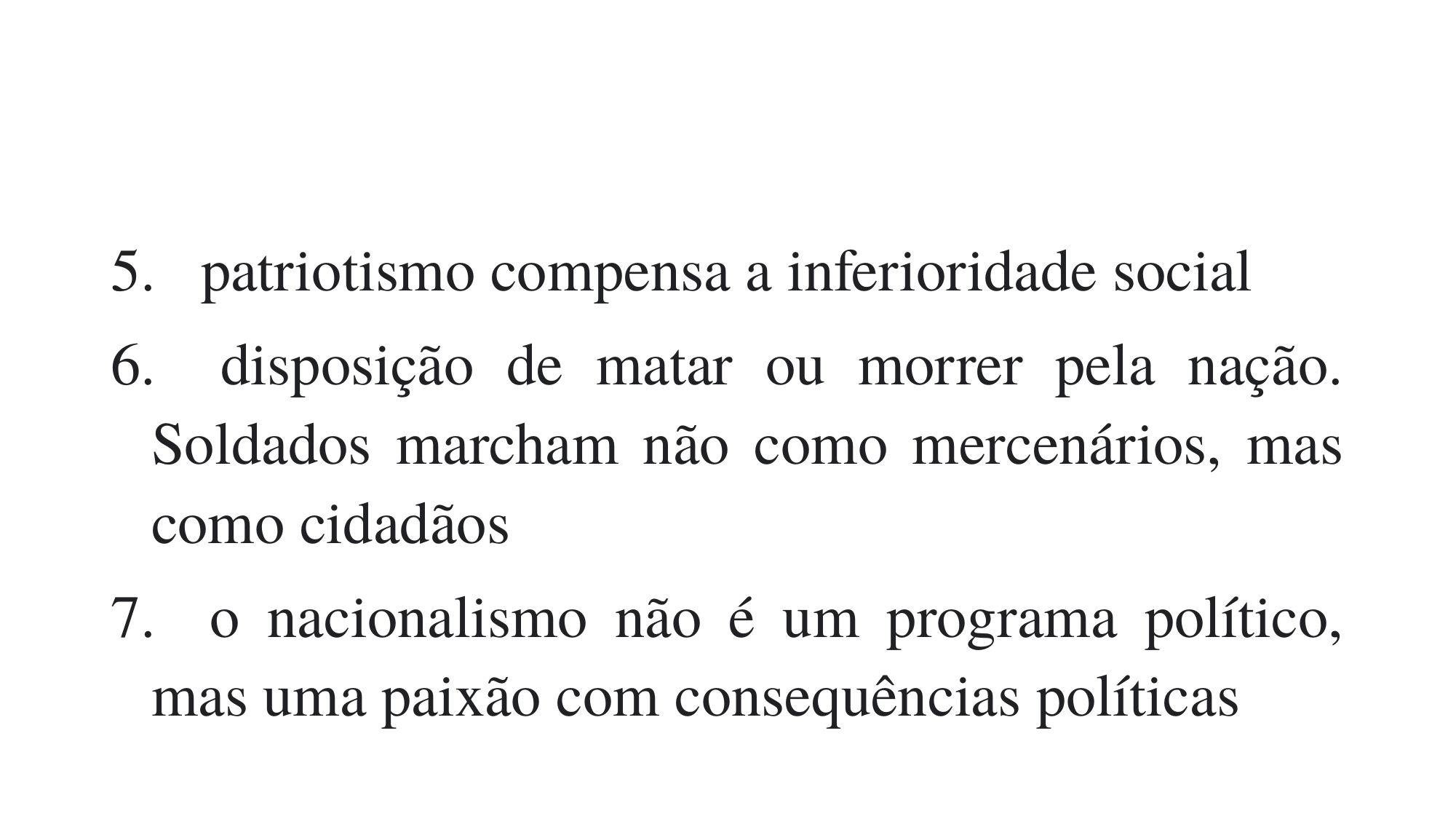

#
   patriotismo compensa a inferioridade social
  disposição de matar ou morrer pela nação. Soldados marcham não como mercenários, mas como cidadãos
  o nacionalismo não é um programa político, mas uma paixão com consequências políticas